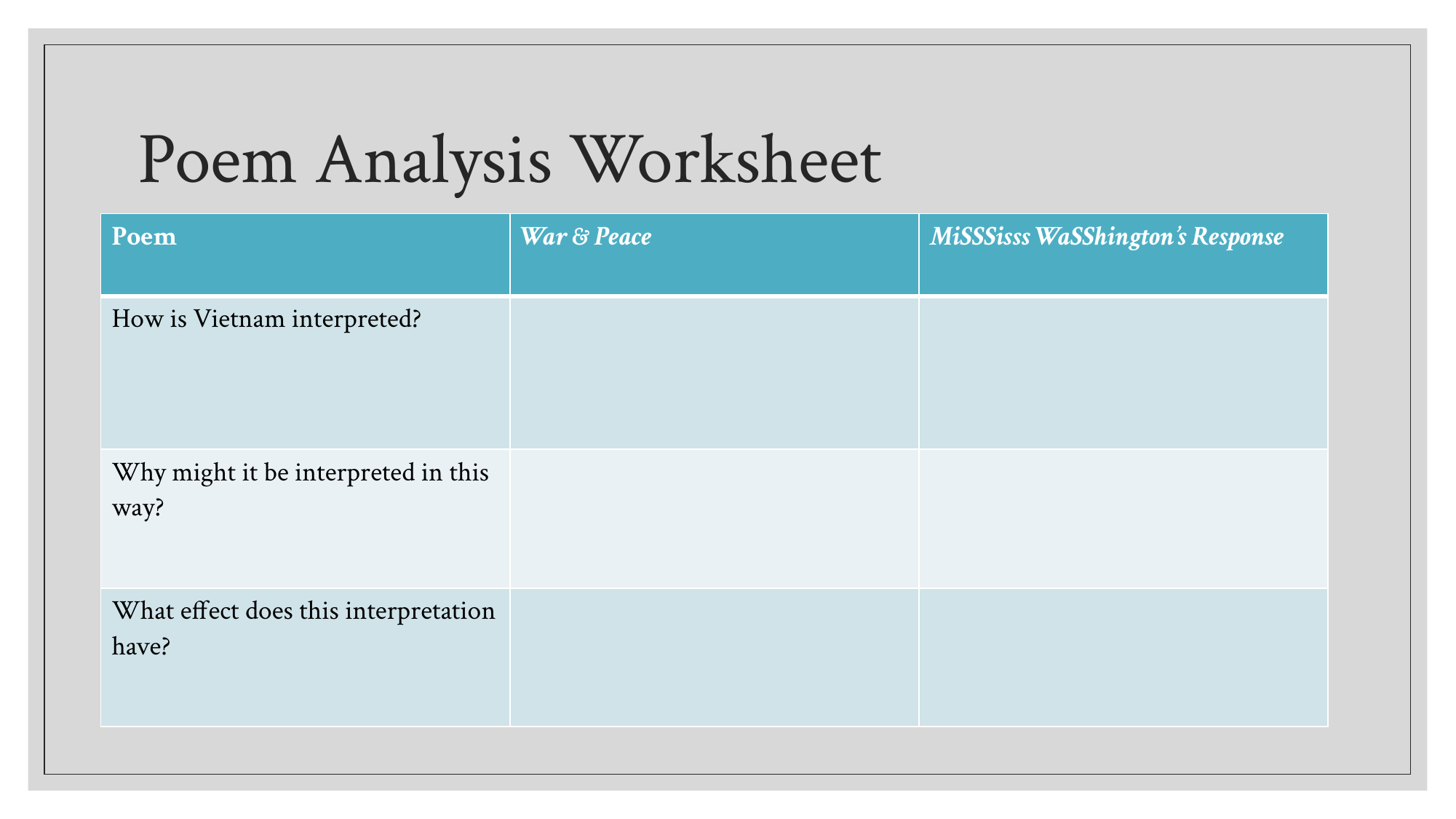

# Poem Analysis Worksheet
| Poem | War & Peace | MiSSSisss WaSShington’s Response |
| --- | --- | --- |
| How is Vietnam interpreted? |  |  |
| Why might it be interpreted in this way? |  |  |
| What effect does this interpretation have? |  |  |